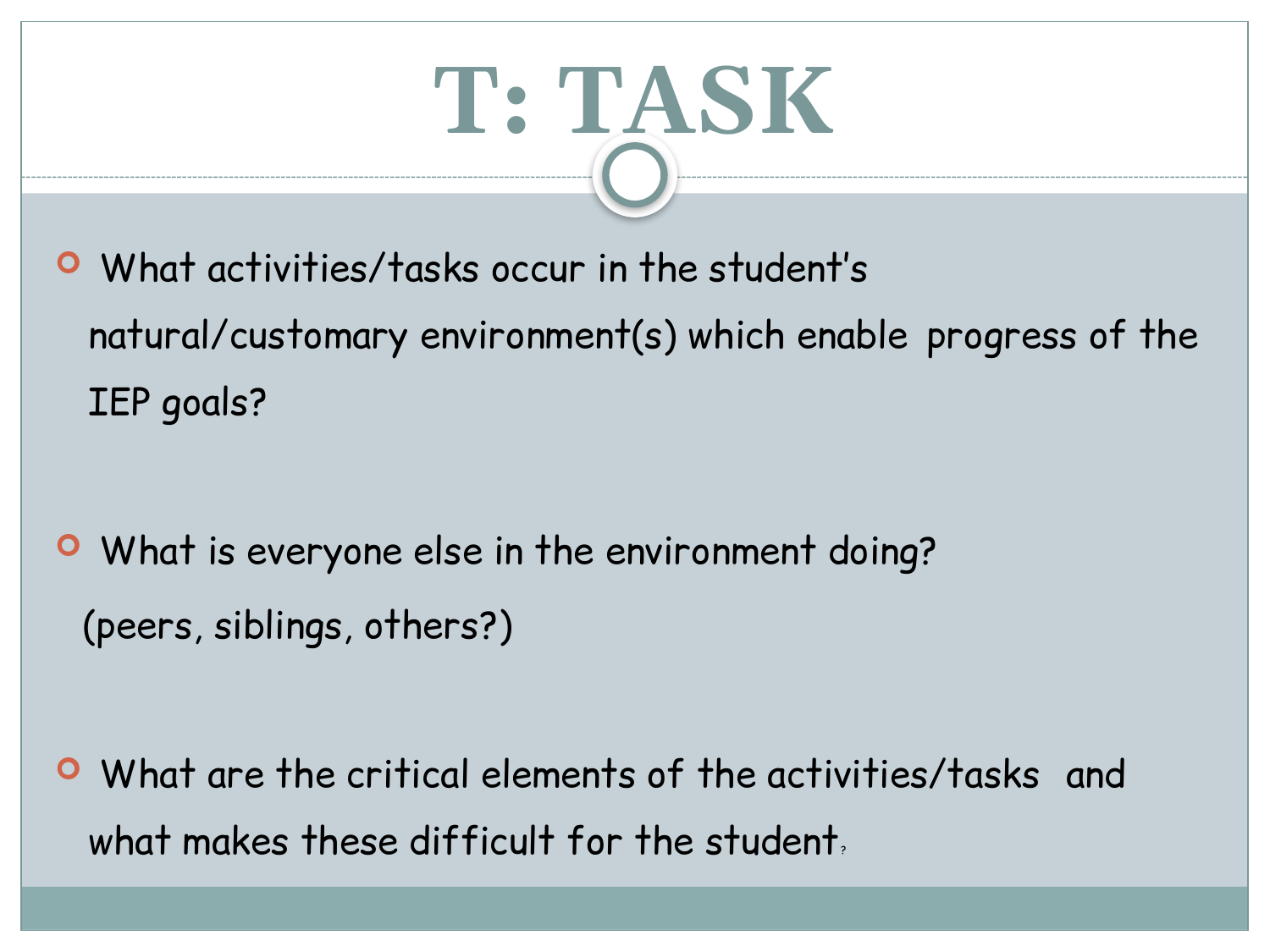

# T: TASK
 What activities/tasks occur in the student’s 	natural/customary environment(s) which enable 	progress of the IEP goals?

 What is everyone else in the environment doing?
	(peers, siblings, others?)

 What are the critical elements of the activities/tasks 	and what makes these difficult for the student?